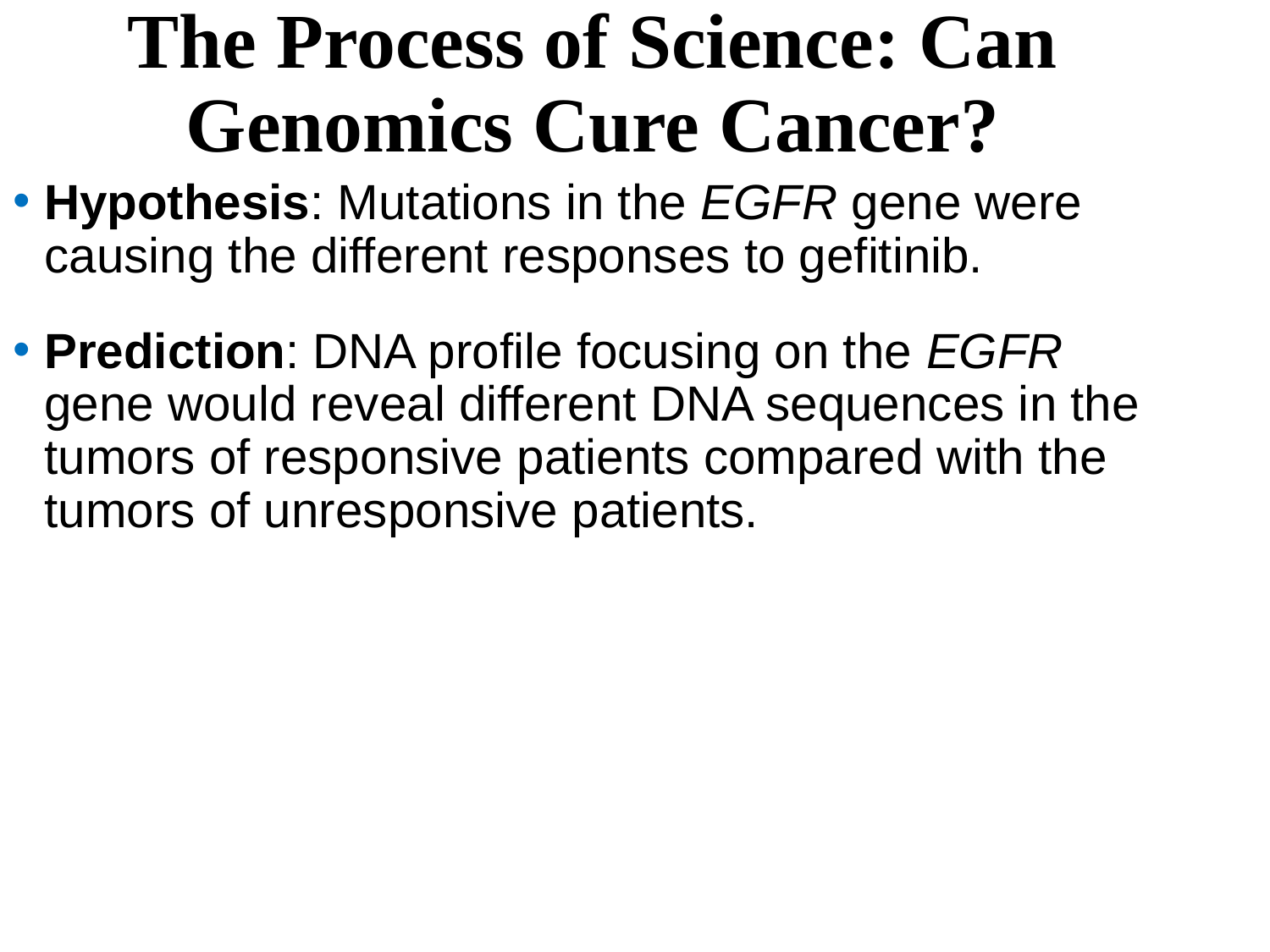

The Process of Science: Can Genomics Cure Cancer?
Hypothesis: Mutations in the EGFR gene were causing the different responses to gefitinib.
Prediction: DNA profile focusing on the EGFR gene would reveal different DNA sequences in the tumors of responsive patients compared with the tumors of unresponsive patients.